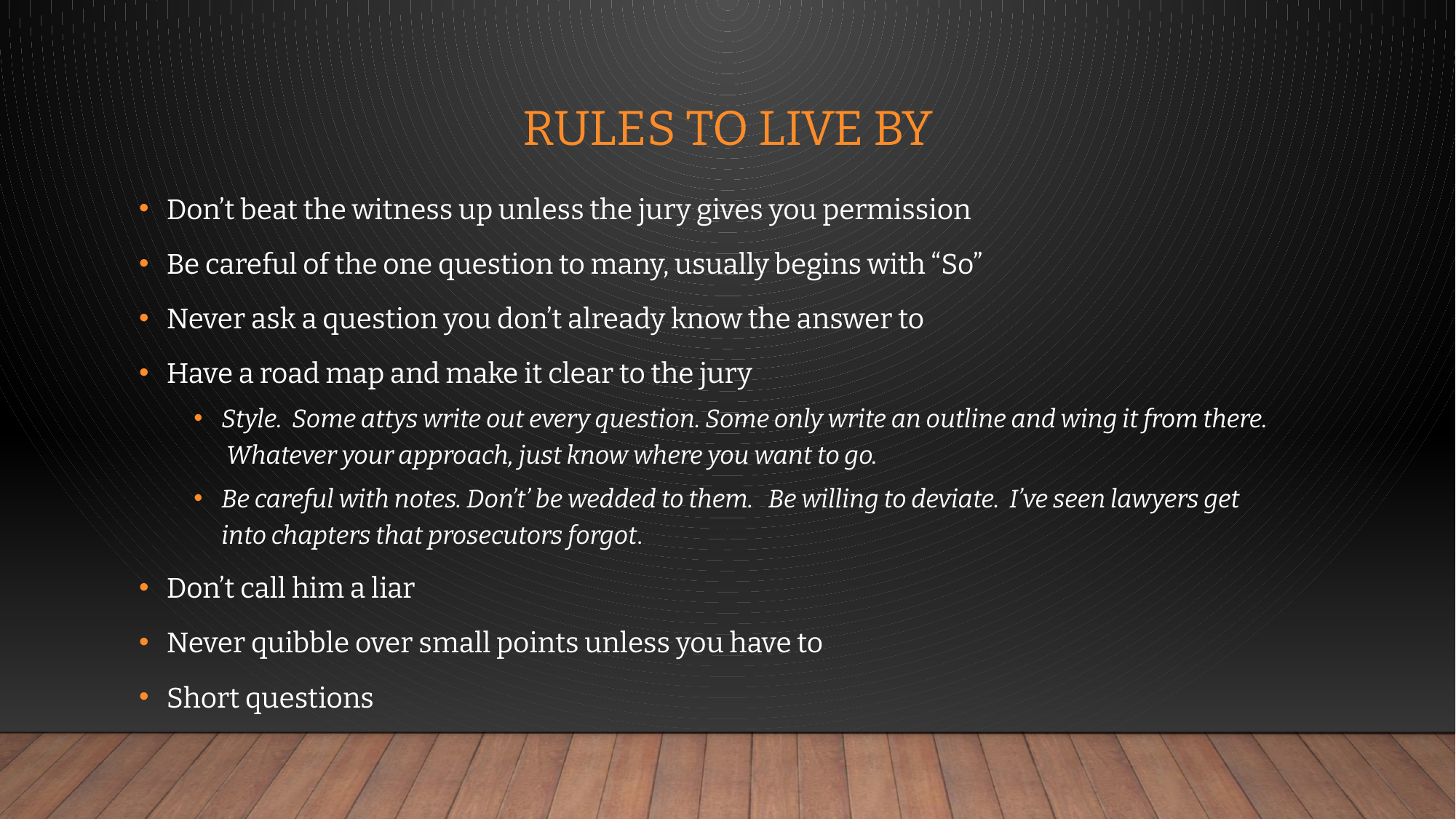

# Rules to live by
Don’t beat the witness up unless the jury gives you permission
Be careful of the one question to many, usually begins with “So”
Never ask a question you don’t already know the answer to
Have a road map and make it clear to the jury
Style.  Some attys write out every question. Some only write an outline and wing it from there.  Whatever your approach, just know where you want to go.
Be careful with notes. Don’t’ be wedded to them.   Be willing to deviate.  I’ve seen lawyers get into chapters that prosecutors forgot.
Don’t call him a liar
Never quibble over small points unless you have to
Short questions